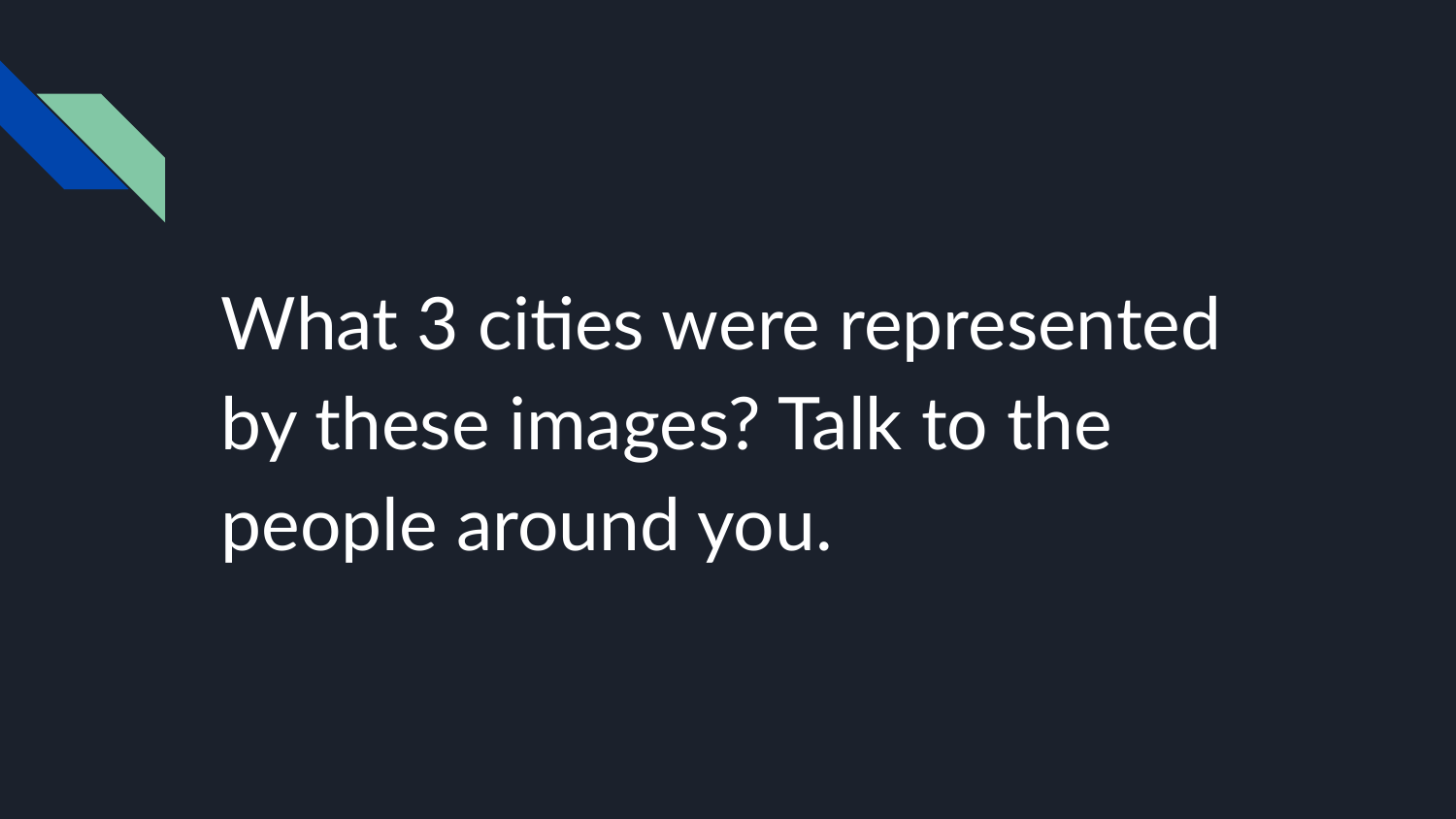

What 3 cities were represented by these images? Talk to the people around you.